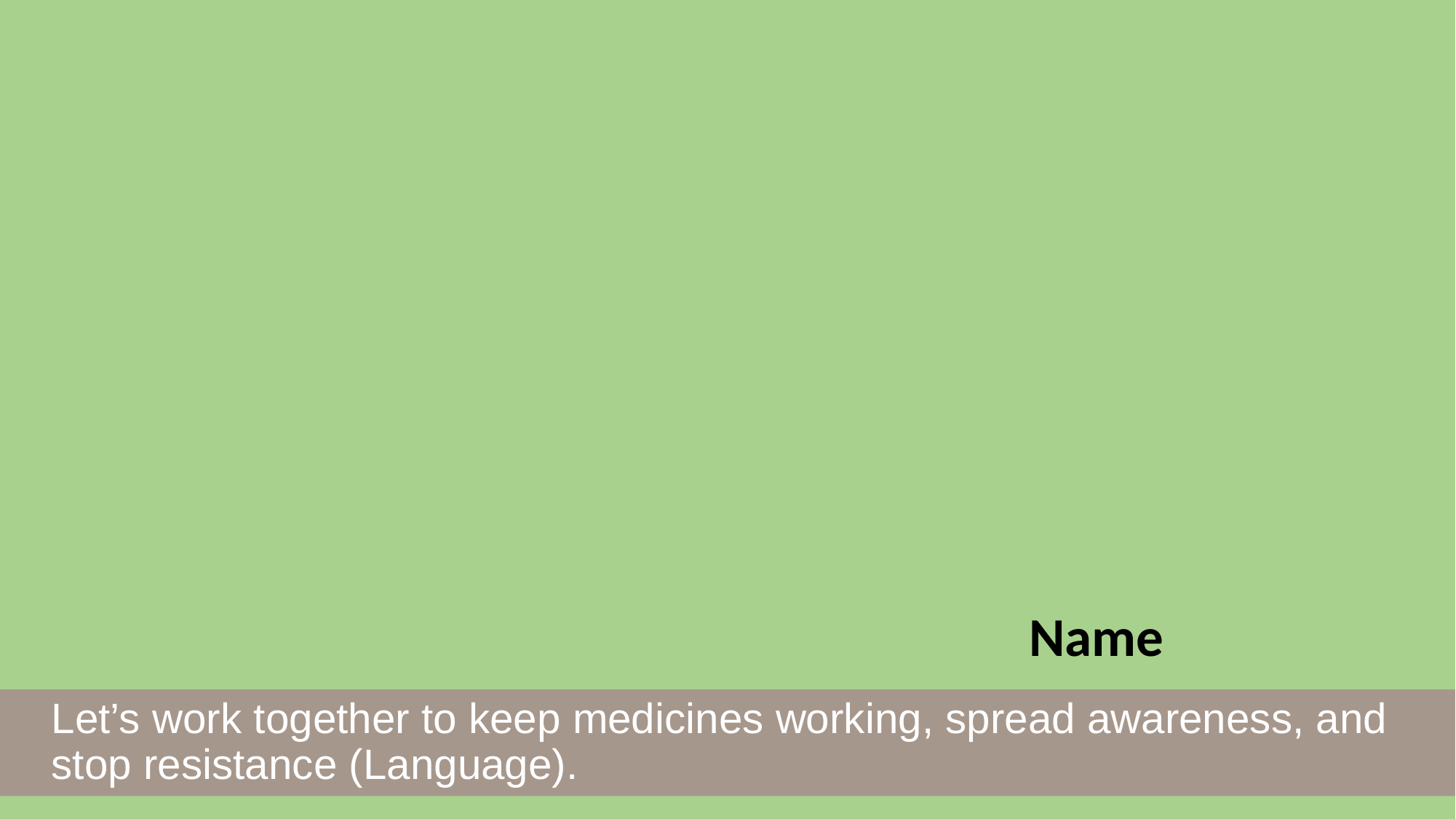

Name
Let’s work together to keep medicines working, spread awareness, and stop resistance (Language).